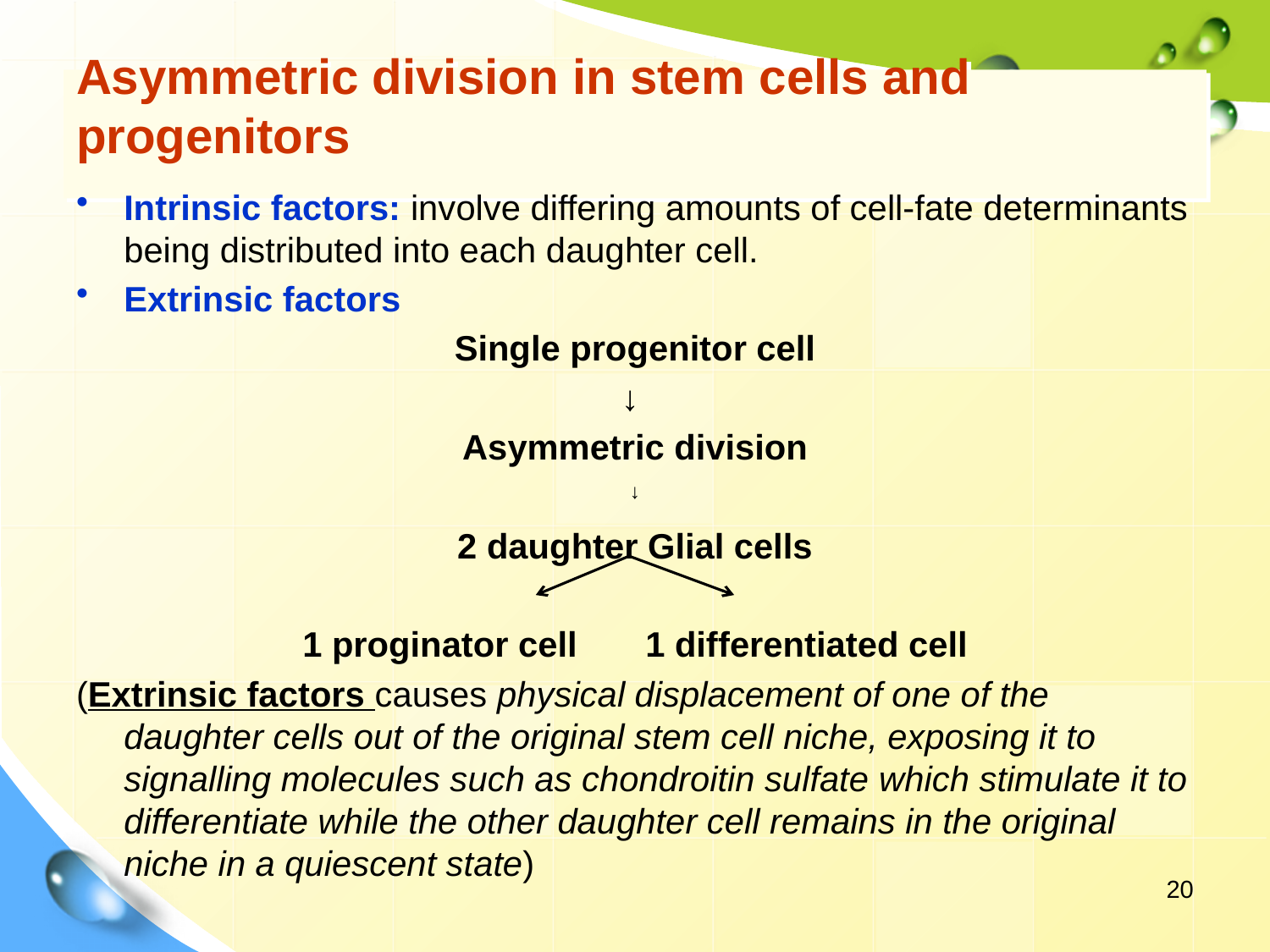

# Asymmetric division in stem cells and progenitors
Intrinsic factors: involve differing amounts of cell-fate determinants being distributed into each daughter cell.
Extrinsic factors
Single progenitor cell
↓
Asymmetric division
↓
2 daughter Glial cells

1 proginator cell       1 differentiated cell
(Extrinsic factors causes physical displacement of one of the daughter cells out of the original stem cell niche, exposing it to signalling molecules such as chondroitin sulfate which stimulate it to differentiate while the other daughter cell remains in the original niche in a quiescent state)
20